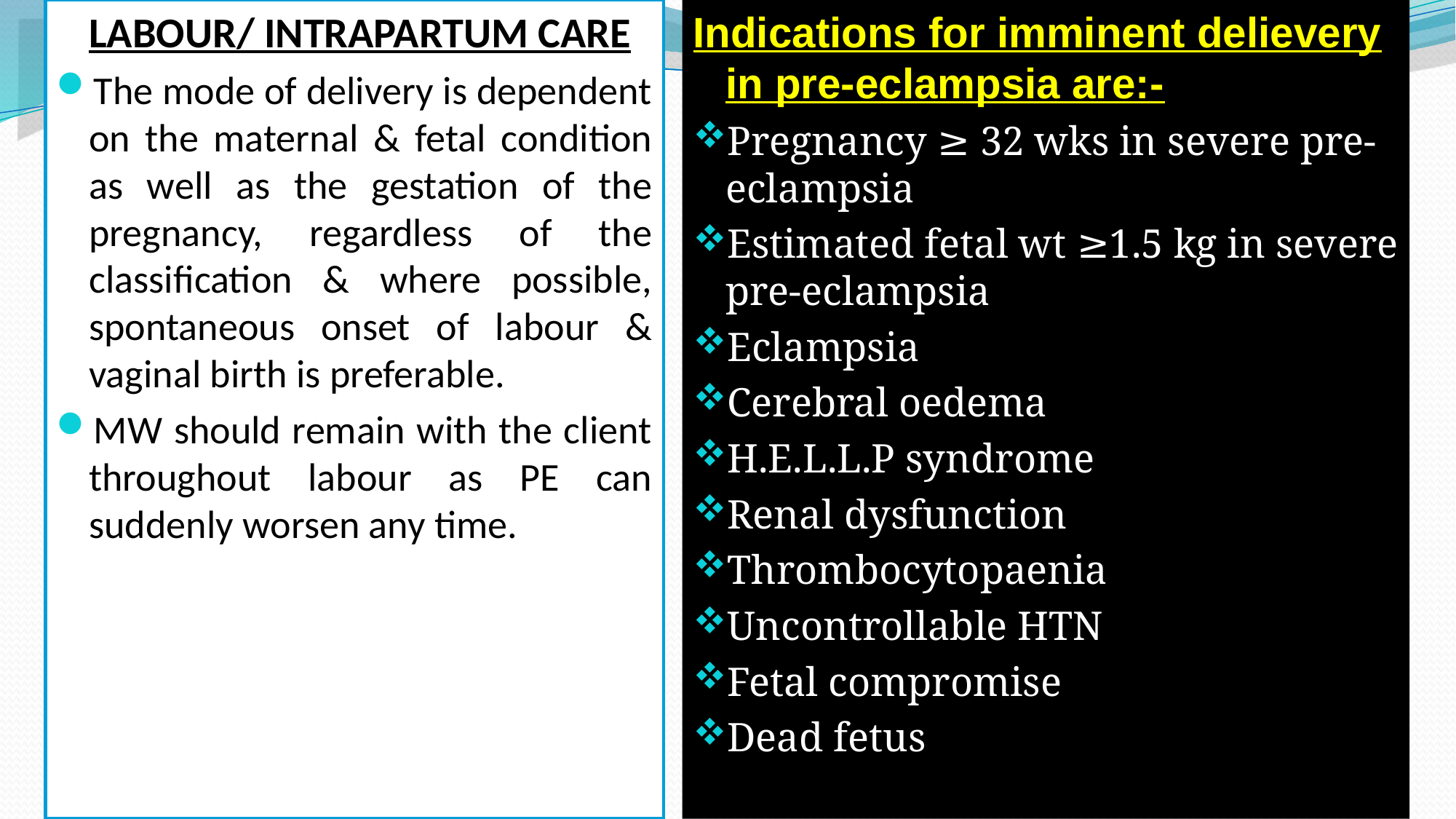

LABOUR/ INTRAPARTUM CARE
The mode of delivery is dependent on the maternal & fetal condition as well as the gestation of the pregnancy, regardless of the classification & where possible, spontaneous onset of labour & vaginal birth is preferable.
MW should remain with the client throughout labour as PE can suddenly worsen any time.

Indications for imminent delievery in pre-eclampsia are:-
Pregnancy ≥ 32 wks in severe pre-eclampsia
Estimated fetal wt ≥1.5 kg in severe pre-eclampsia
Eclampsia
Cerebral oedema
H.E.L.L.P syndrome
Renal dysfunction
Thrombocytopaenia
Uncontrollable HTN
Fetal compromise
Dead fetus